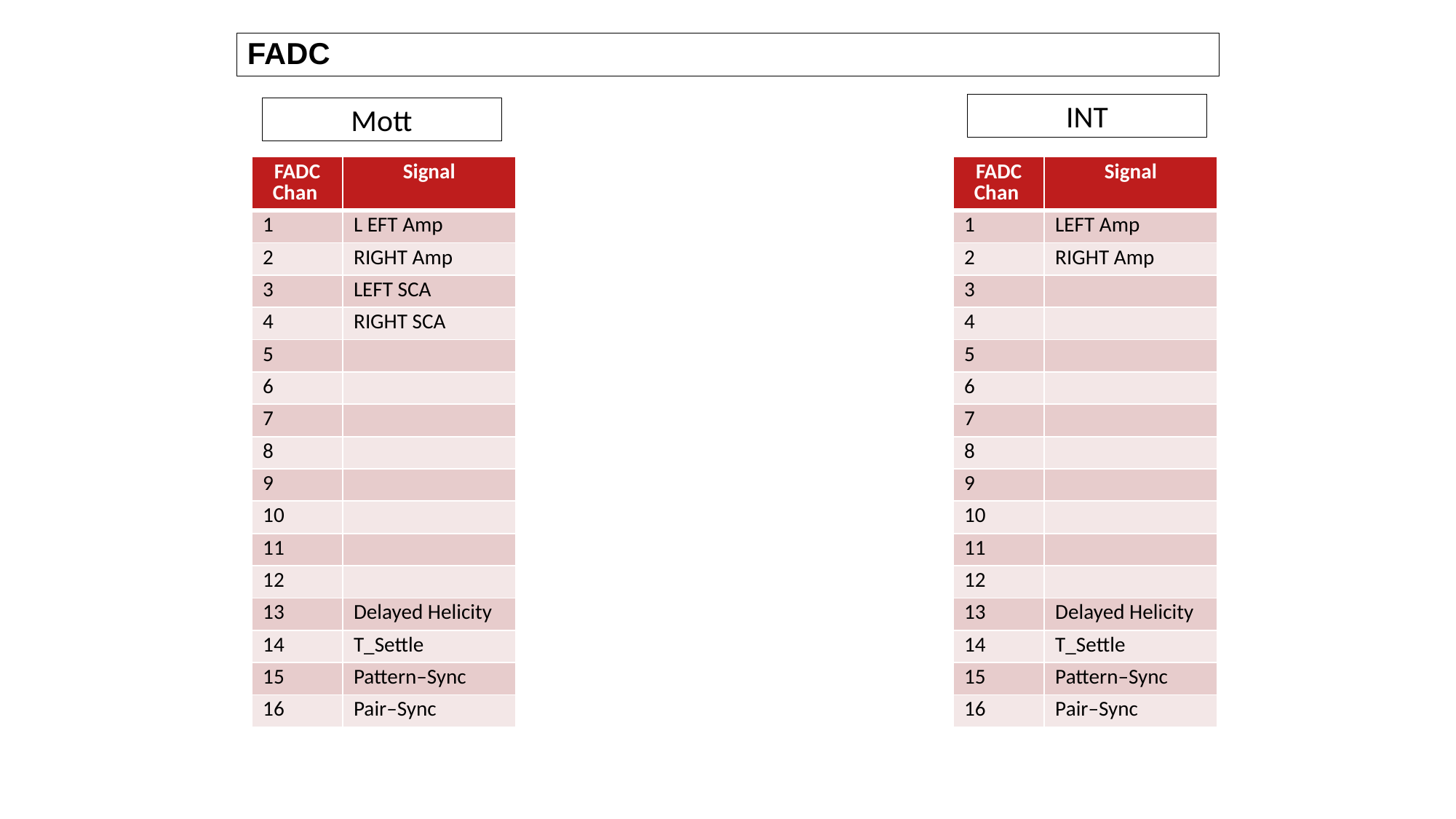

# FADC
INT
Mott
| FADC Chan | Signal |
| --- | --- |
| 1 | L EFT Amp |
| 2 | RIGHT Amp |
| 3 | LEFT SCA |
| 4 | RIGHT SCA |
| 5 |  |
| 6 |  |
| 7 |  |
| 8 |  |
| 9 |  |
| 10 |  |
| 11 |  |
| 12 |  |
| 13 | Delayed Helicity |
| 14 | T\_Settle |
| 15 | Pattern–Sync |
| 16 | Pair–Sync |
| FADC Chan | Signal |
| --- | --- |
| 1 | LEFT Amp |
| 2 | RIGHT Amp |
| 3 |  |
| 4 |  |
| 5 |  |
| 6 |  |
| 7 |  |
| 8 |  |
| 9 |  |
| 10 |  |
| 11 |  |
| 12 |  |
| 13 | Delayed Helicity |
| 14 | T\_Settle |
| 15 | Pattern–Sync |
| 16 | Pair–Sync |